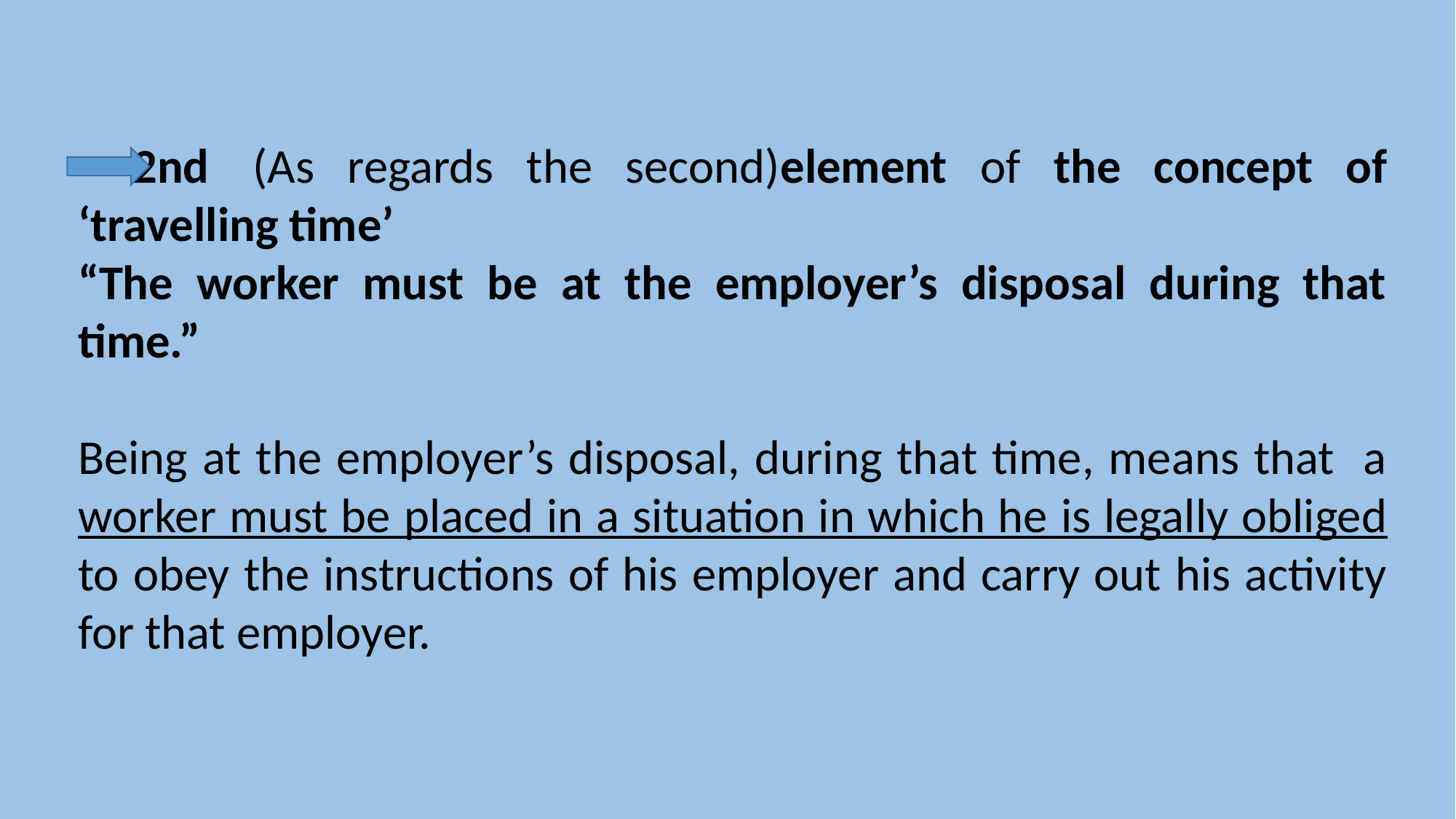

2nd  (As regards the second)element of the concept of ‘travelling time’
“The worker must be at the employer’s disposal during that time.”

Being at the employer’s disposal, during that time, means that  a worker must be placed in a situation in which he is legally obliged to obey the instructions of his employer and carry out his activity for that employer.